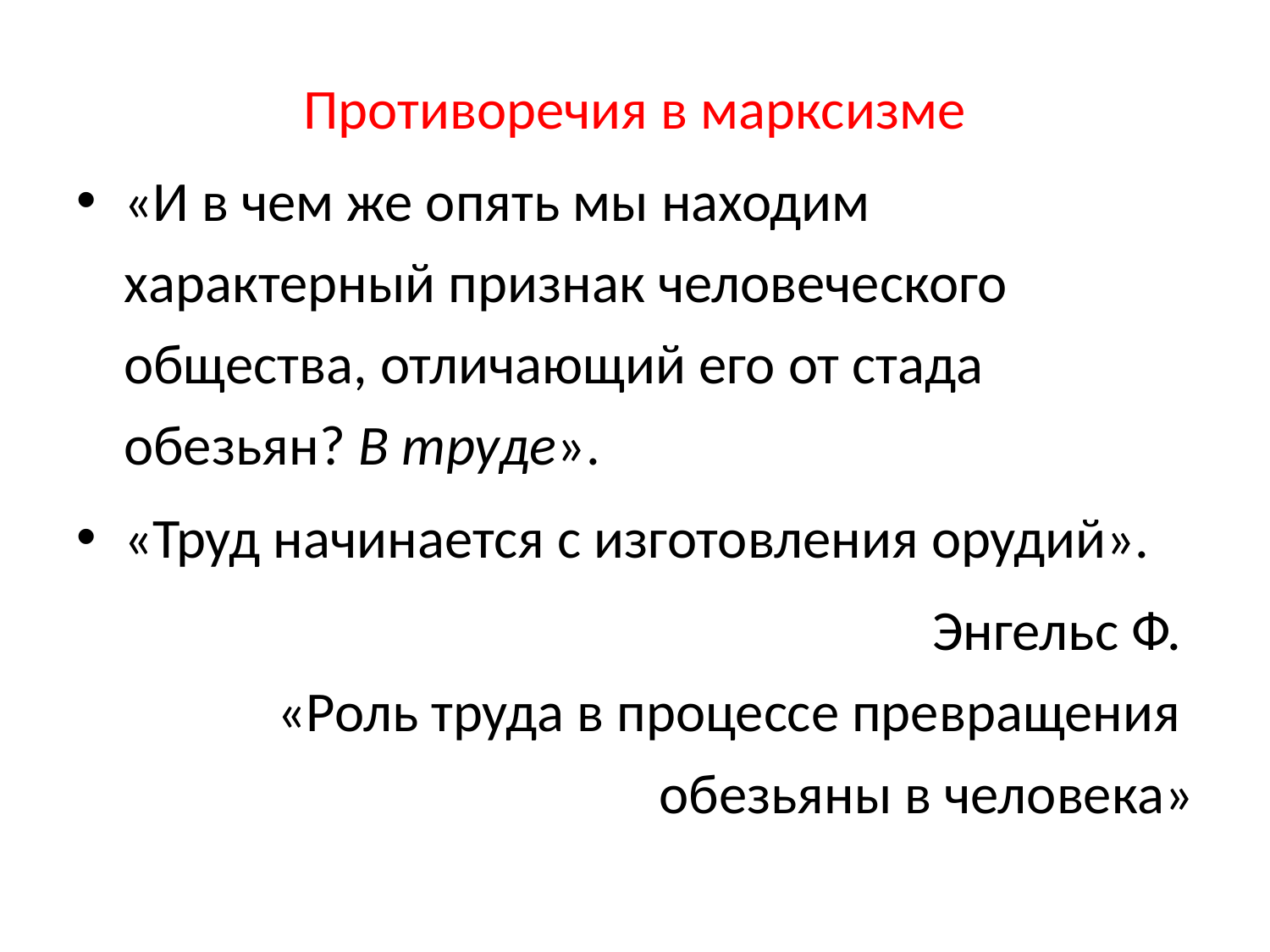

Противоречия в марксизме
«И в чем же опять мы находим характерный признак человеческого общества, отличающий его от стада обезьян? В труде».
«Труд начинается с изготовления орудий».
 Энгельс Ф.
«Роль труда в процессе превращения
обезьяны в человека»